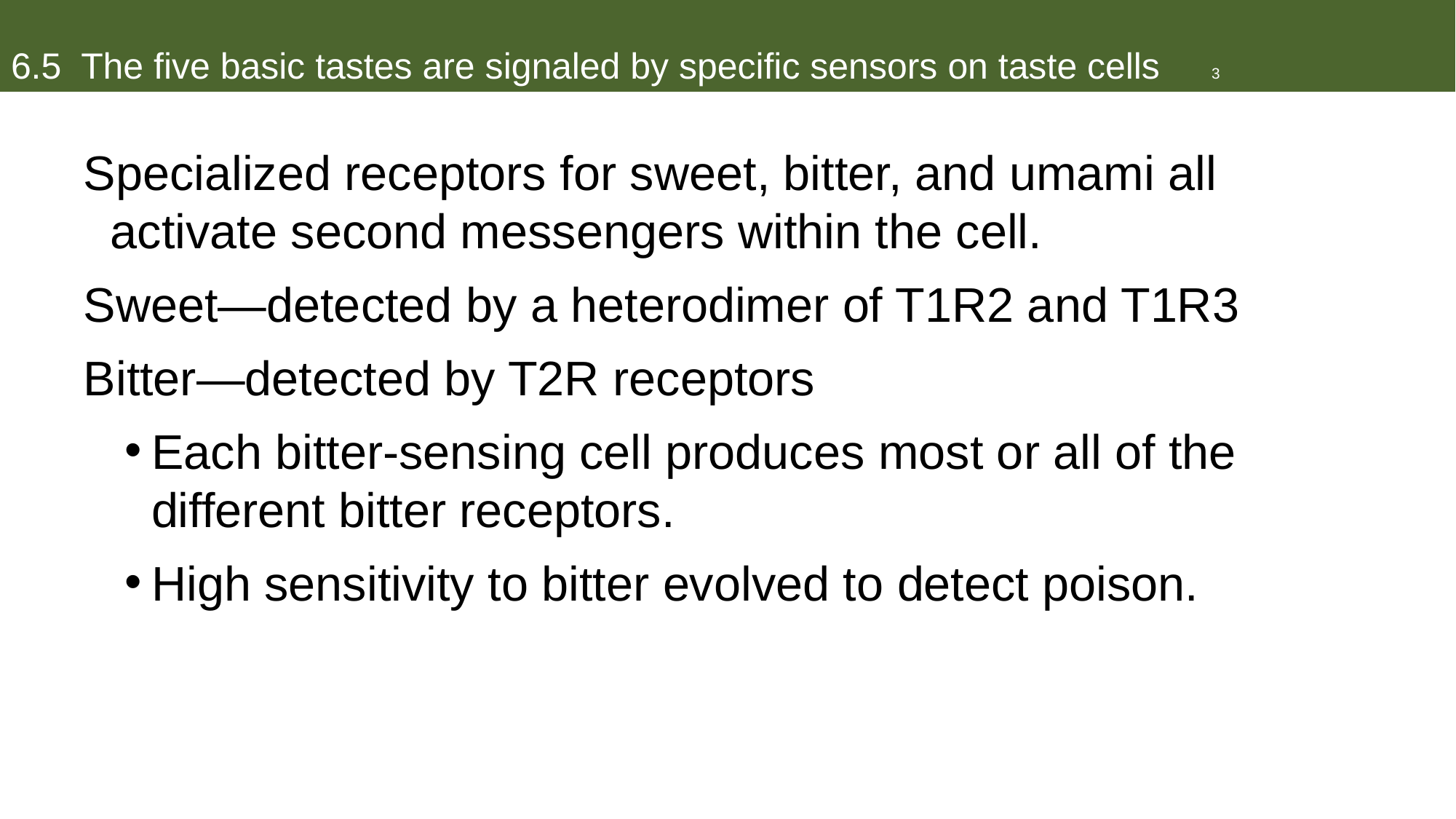

# 6.5  The five basic tastes are signaled by specific sensors on taste cells	3
Specialized receptors for sweet, bitter, and umami all activate second messengers within the cell.
Sweet—detected by a heterodimer of T1R2 and T1R3
Bitter—detected by T2R receptors
Each bitter-sensing cell produces most or all of the different bitter receptors.
High sensitivity to bitter evolved to detect poison.